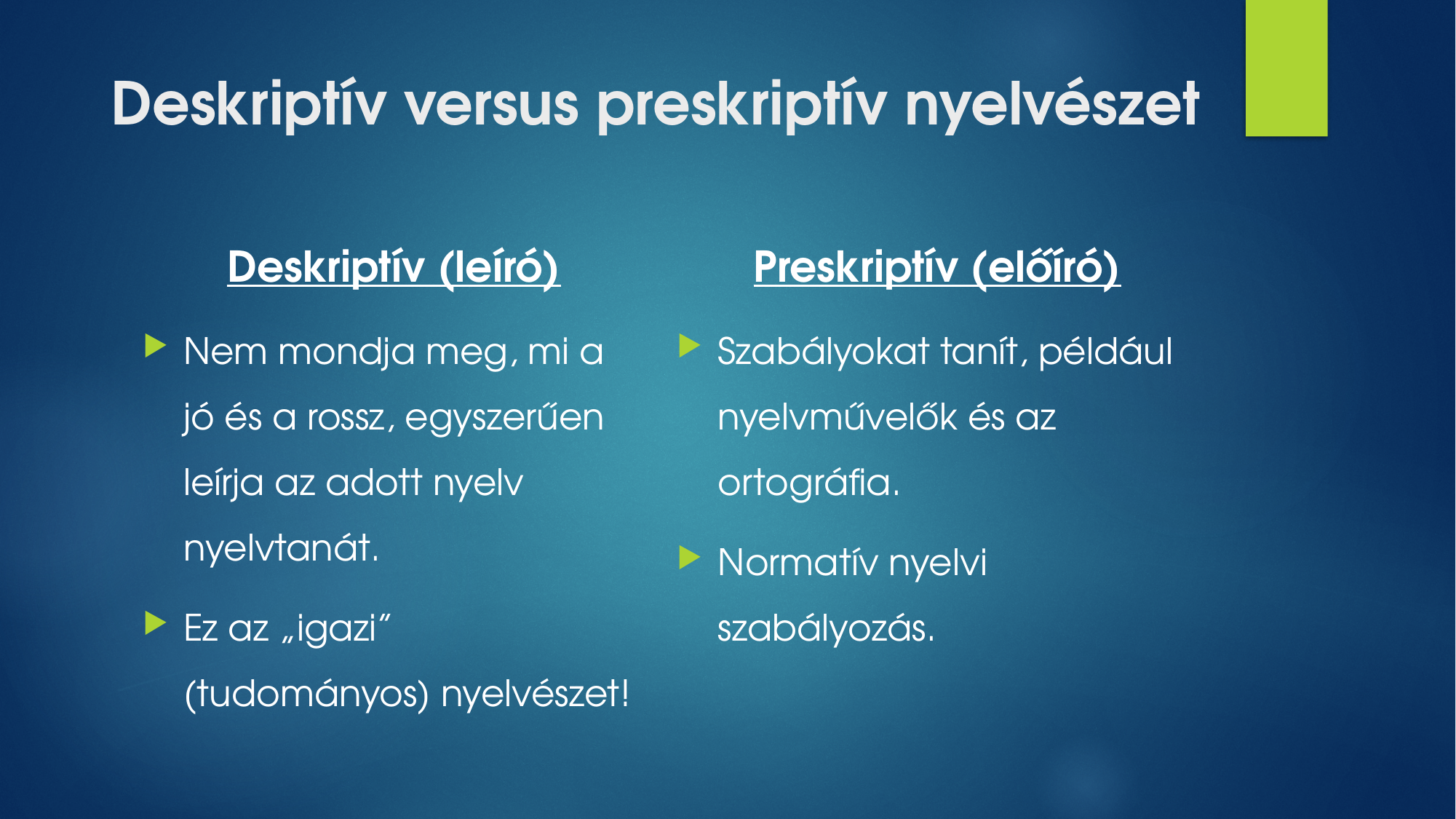

# Deskriptív versus preskriptív nyelvészet
Deskriptív (leíró)
Preskriptív (előíró)
Nem mondja meg, mi a jó és a rossz, egyszerűen leírja az adott nyelv nyelvtanát.
Ez az „igazi” (tudományos) nyelvészet!
Szabályokat tanít, például nyelvművelők és az ortográfia.
Normatív nyelvi szabályozás.